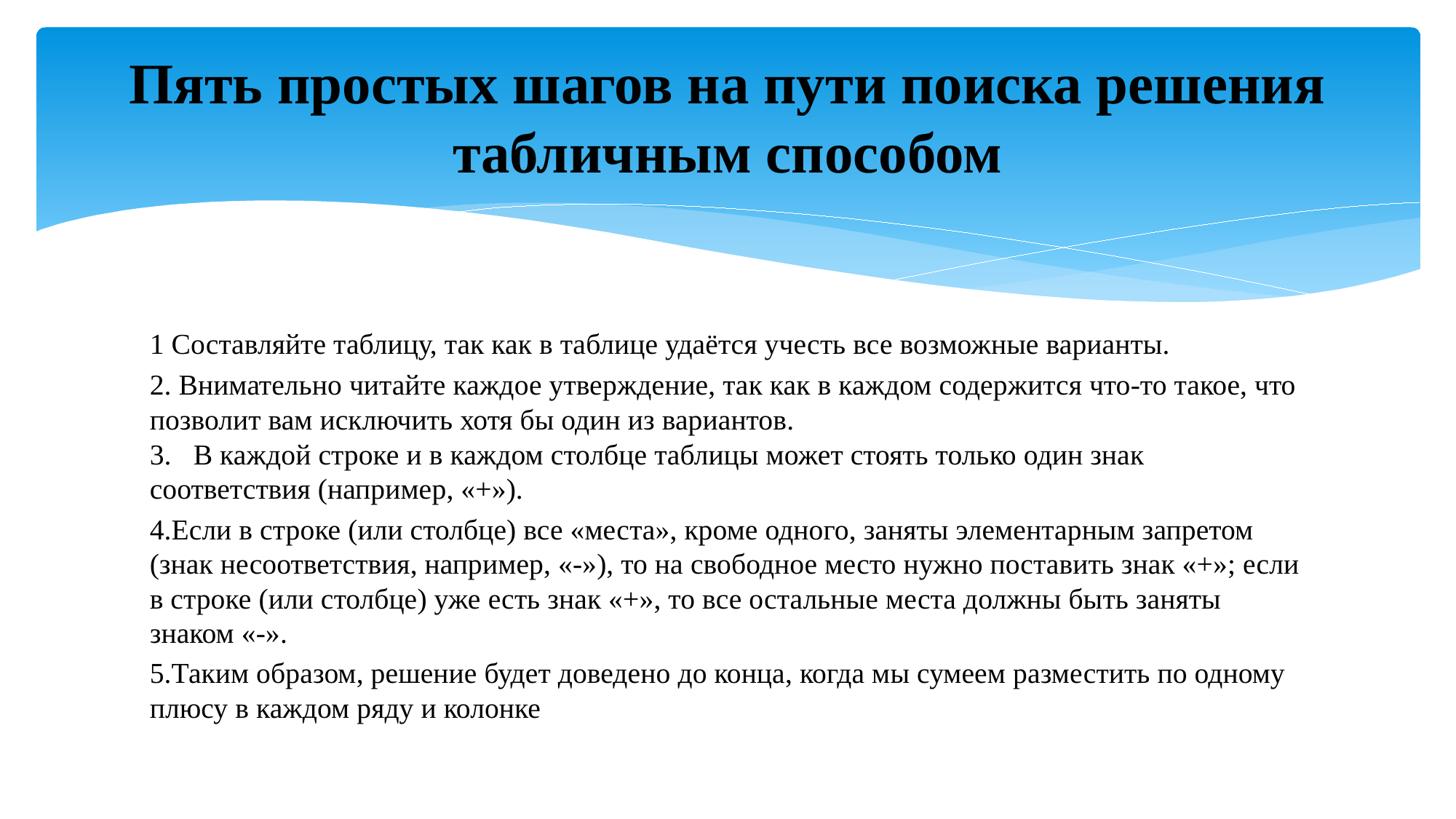

# Пять простых шагов на пути поиска решения табличным способом
1 Составляйте таблицу, так как в таблице удаётся учесть все возможные варианты.
2. Внимательно читайте каждое утверждение, так как в каждом содержится что-то такое, что позволит вам исключить хотя бы один из вариантов.
3.   В каждой строке и в каждом столбце таблицы может стоять только один знак соответствия (например, «+»).
4.Если в строке (или столбце) все «места», кроме одного, заняты элементарным запретом (знак несоответствия, например, «-»), то на свободное место нужно поставить знак «+»; если в строке (или столбце) уже есть знак «+», то все остальные места должны быть заняты знаком «-».
5.Таким образом, решение будет доведено до конца, когда мы сумеем разместить по одному плюсу в каждом ряду и колонке